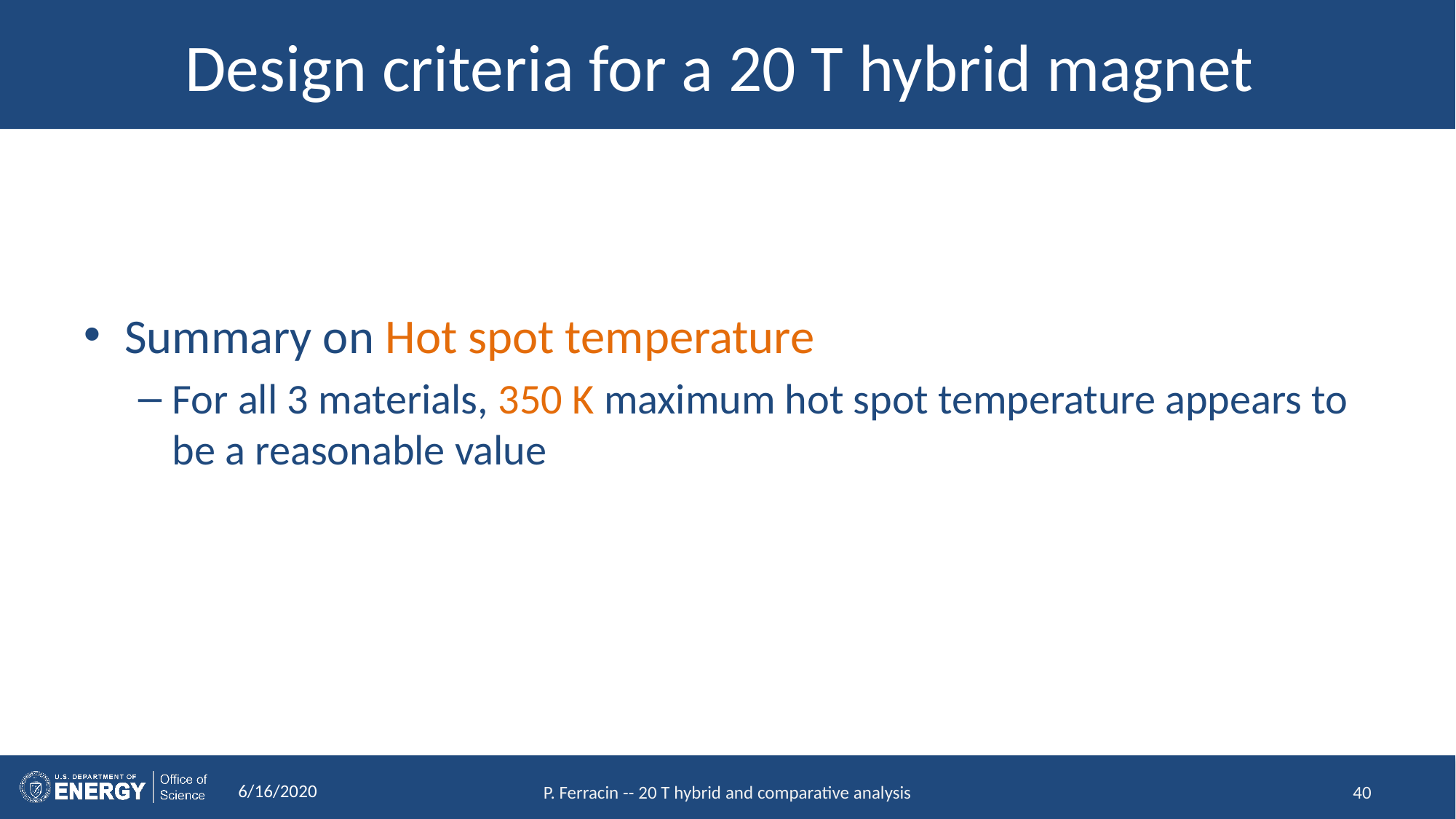

# Design criteria for a 20 T hybrid magnet

Summary on Hot spot temperature
For all 3 materials, 350 K maximum hot spot temperature appears to be a reasonable value
6/16/2020
P. Ferracin -- 20 T hybrid and comparative analysis
40